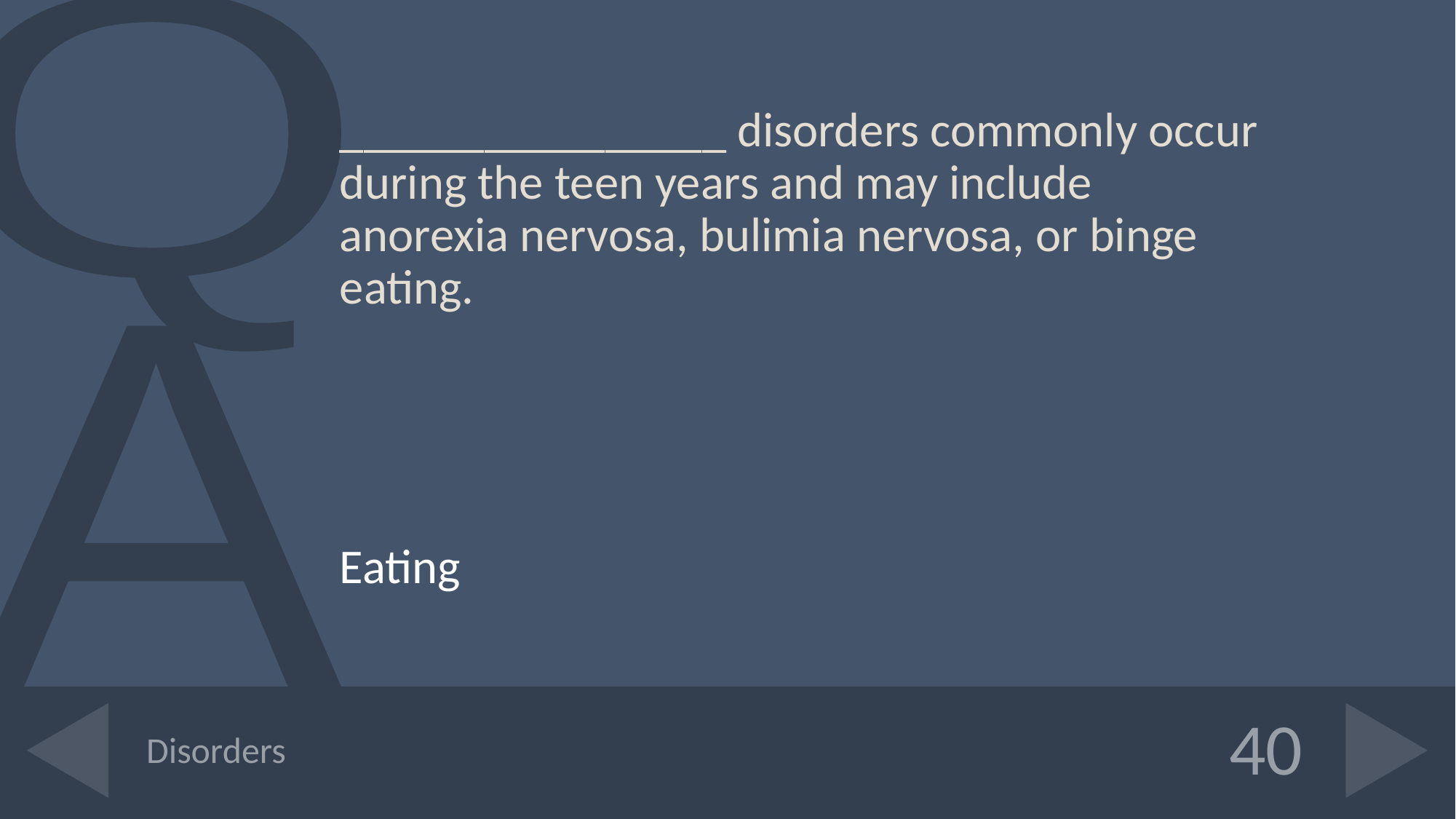

________________ disorders commonly occur during the teen years and may include anorexia nervosa, bulimia nervosa, or binge eating.

Eating
# Disorders
40